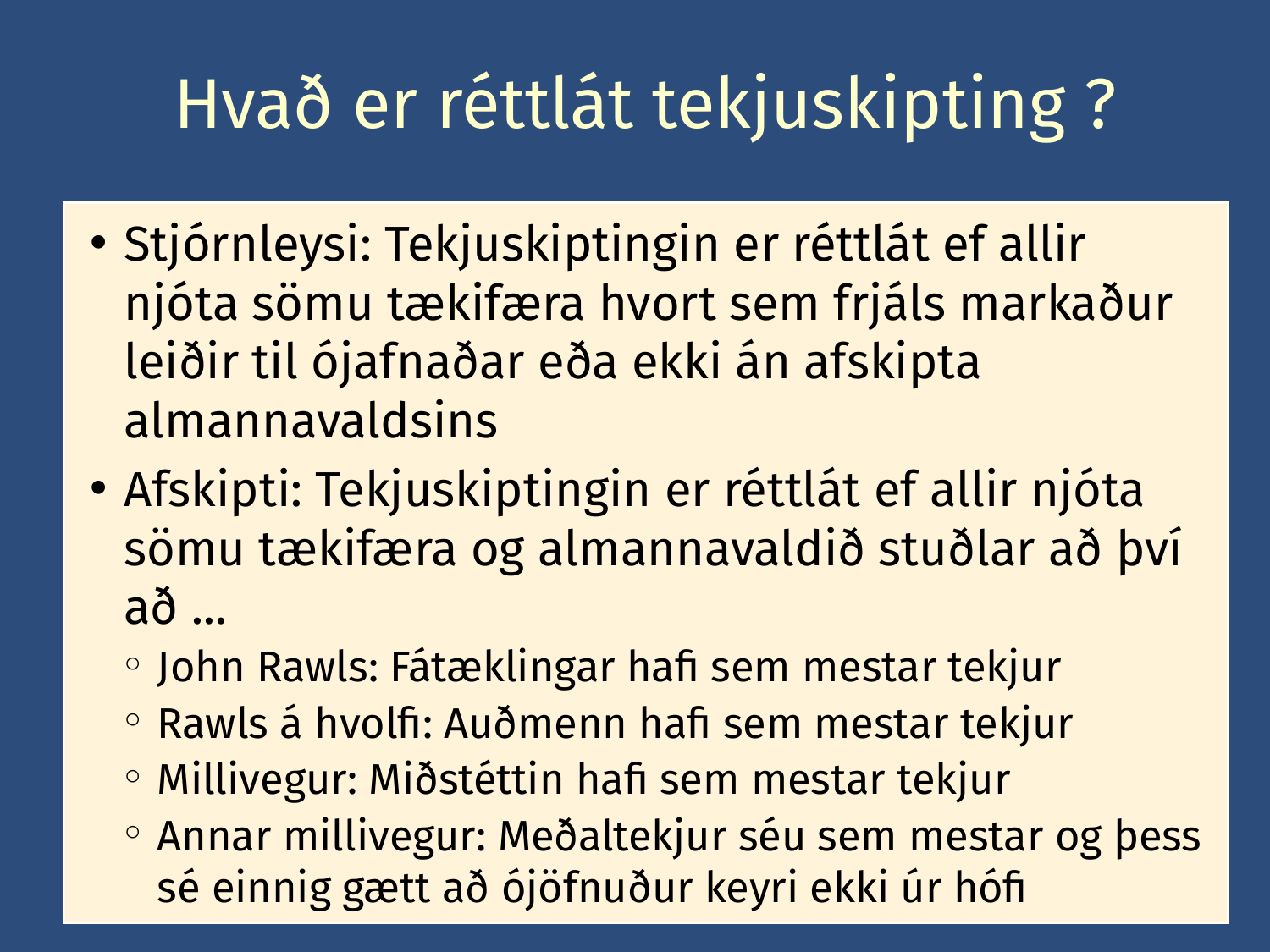

# Hvað er réttlát tekjuskipting ?
Stjórnleysi: Tekjuskiptingin er réttlát ef allir njóta sömu tækifæra hvort sem frjáls markaður leiðir til ójafnaðar eða ekki án afskipta almannavaldsins
Afskipti: Tekjuskiptingin er réttlát ef allir njóta sömu tækifæra og almannavaldið stuðlar að því að ...
John Rawls: Fátæklingar hafi sem mestar tekjur
Rawls á hvolfi: Auðmenn hafi sem mestar tekjur
Millivegur: Miðstéttin hafi sem mestar tekjur
Annar millivegur: Meðaltekjur séu sem mestar og þess sé einnig gætt að ójöfnuður keyri ekki úr hófi